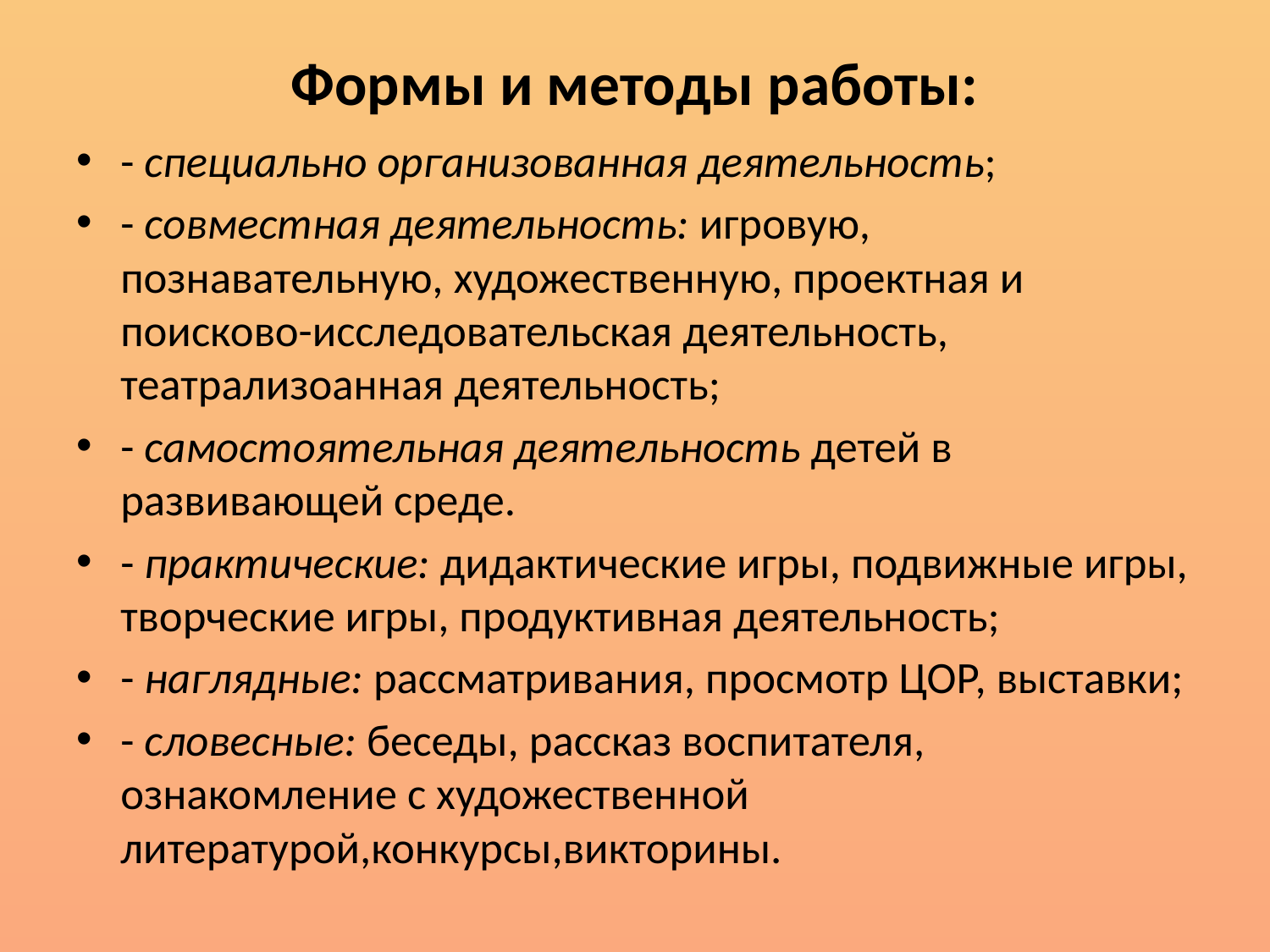

# Формы и методы работы:
- специально организованная деятельность;
- совместная деятельность: игровую, познавательную, художественную, проектная и поисково-исследовательская деятельность, театрализоанная деятельность;
- самостоятельная деятельность детей в развивающей среде.
- практические: дидактические игры, подвижные игры, творческие игры, продуктивная деятельность;
- наглядные: рассматривания, просмотр ЦОР, выставки;
- словесные: беседы, рассказ воспитателя, ознакомление с художественной литературой,конкурсы,викторины.